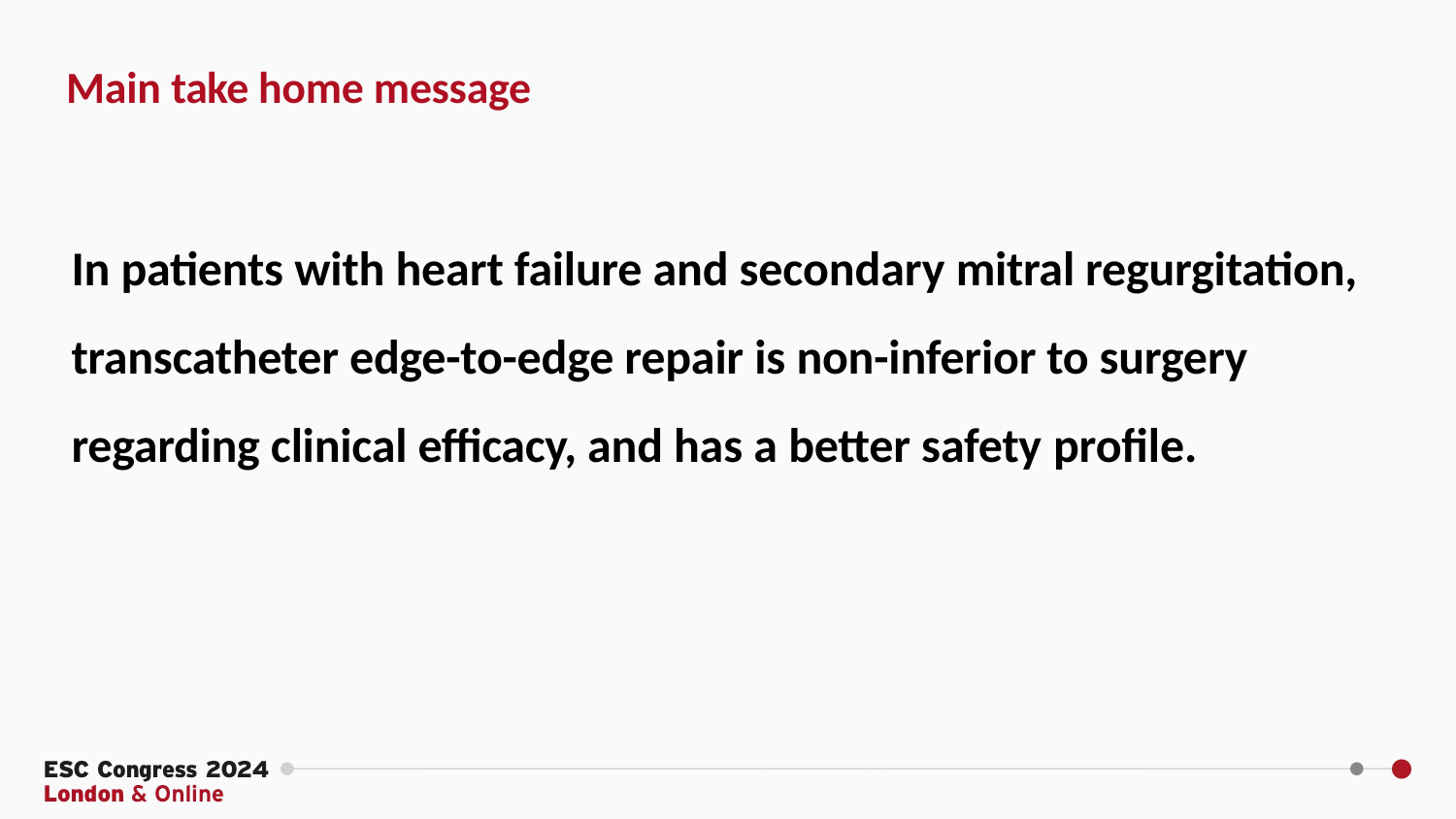

Main take home message
In patients with heart failure and secondary mitral regurgitation,  transcatheter edge-to-edge repair is non-inferior to surgery  regarding clinical efficacy, and has a better safety profile.